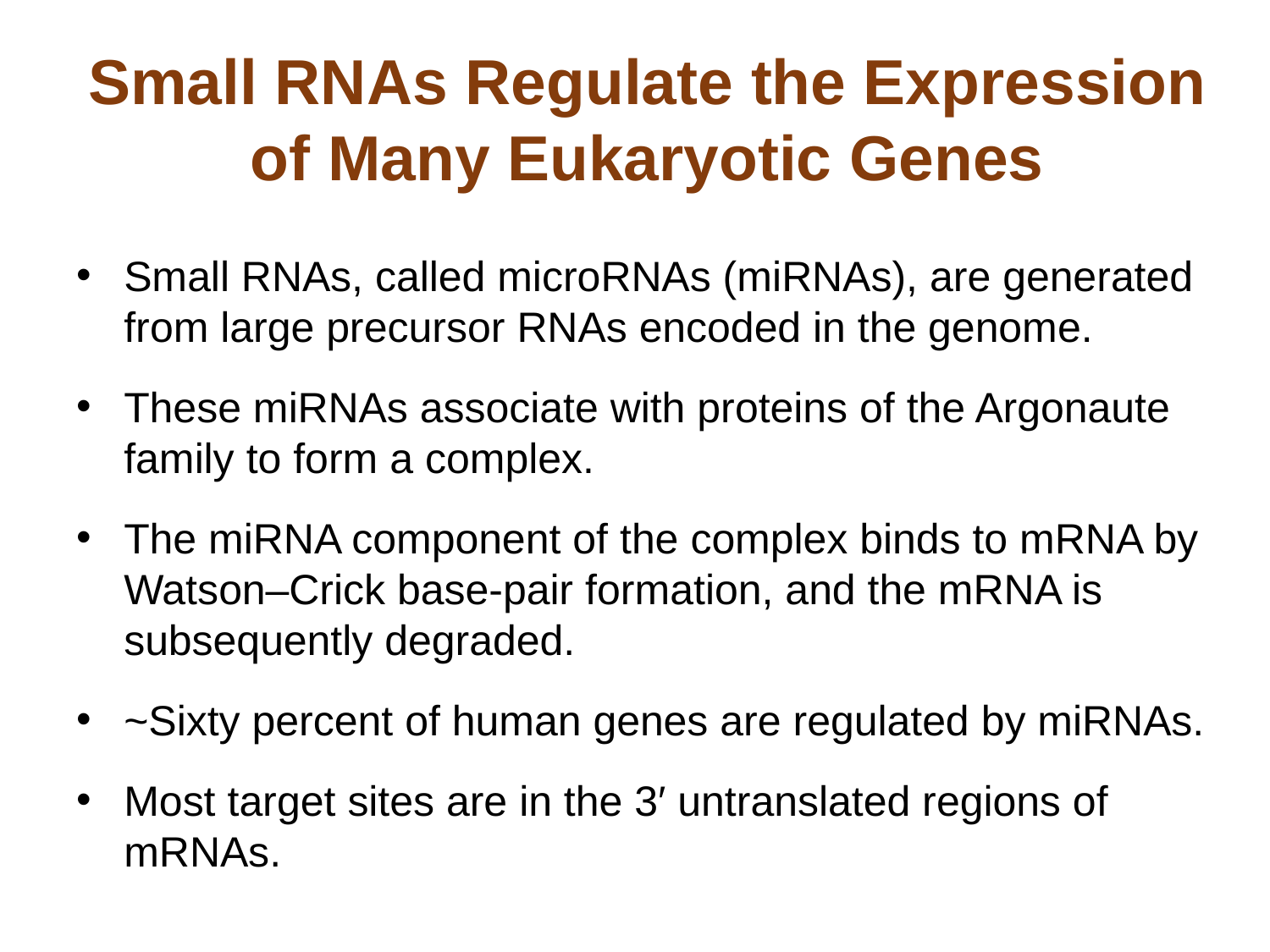

# Small RNAs Regulate the Expression of Many Eukaryotic Genes
Small RNAs, called microRNAs (miRNAs), are generated from large precursor RNAs encoded in the genome.
These miRNAs associate with proteins of the Argonaute family to form a complex.
The miRNA component of the complex binds to mRNA by Watson–Crick base-pair formation, and the mRNA is subsequently degraded.
~Sixty percent of human genes are regulated by miRNAs.
Most target sites are in the 3′ untranslated regions of mRNAs.